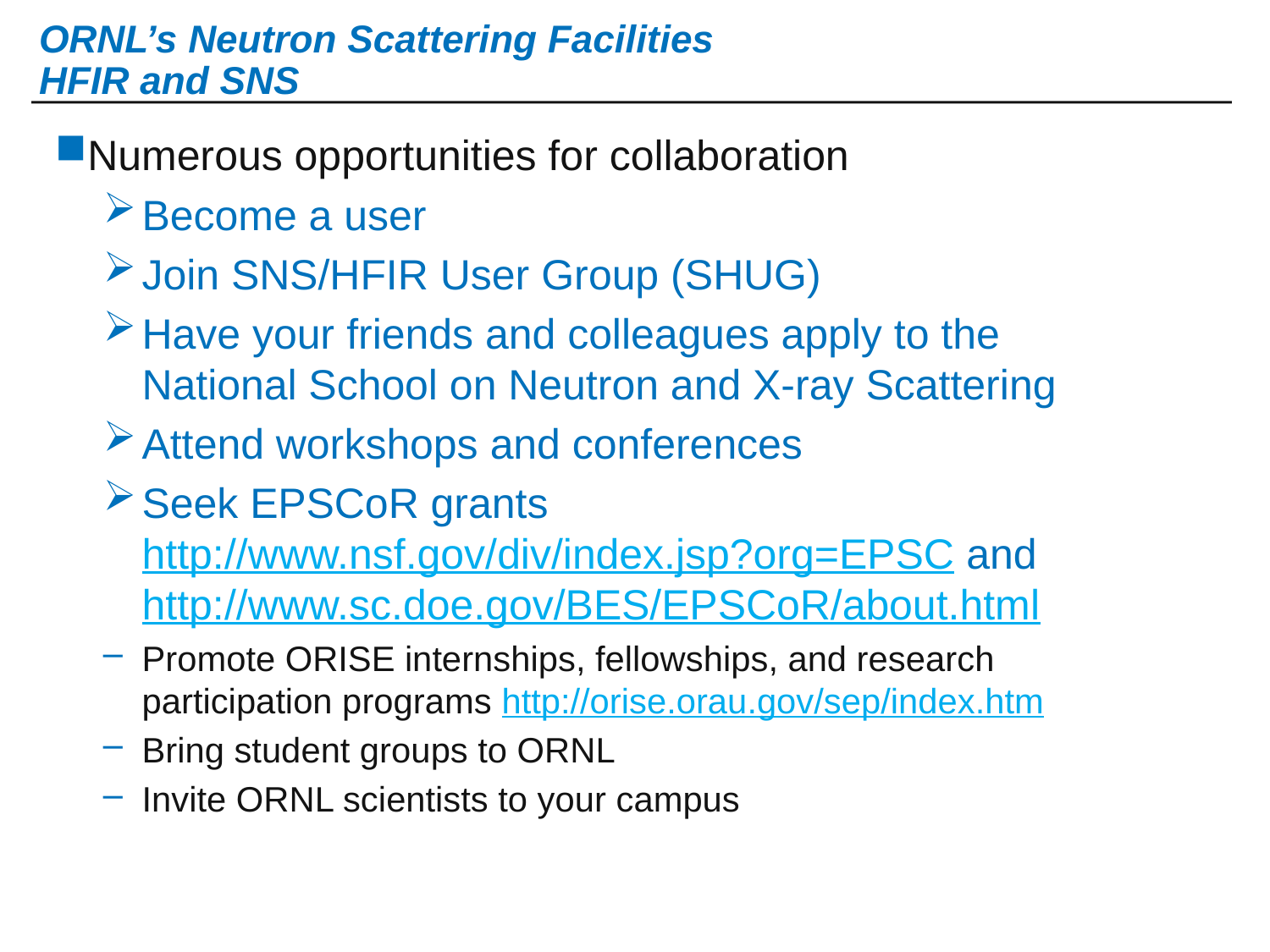

ORNL’s Neutron Scattering Facilities
 HFIR and SNS
Numerous opportunities for collaboration
Become a user
Join SNS/HFIR User Group (SHUG)
Have your friends and colleagues apply to the National School on Neutron and X-ray Scattering
Attend workshops and conferences
Seek EPSCoR grants http://www.nsf.gov/div/index.jsp?org=EPSC and http://www.sc.doe.gov/BES/EPSCoR/about.html
Promote ORISE internships, fellowships, and research participation programs http://orise.orau.gov/sep/index.htm
Bring student groups to ORNL
Invite ORNL scientists to your campus